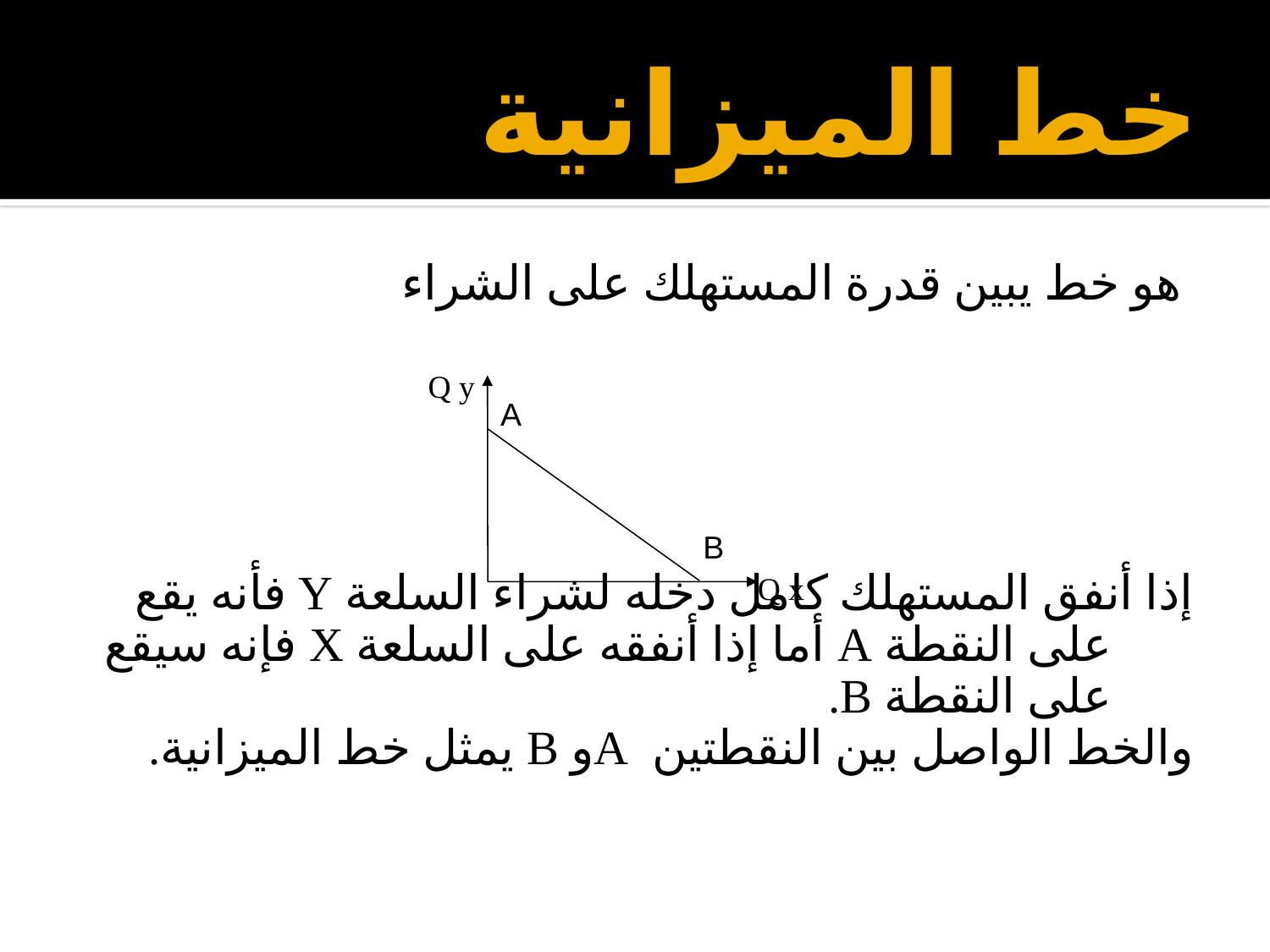

# خط الميزانية
 هو خط يبين قدرة المستهلك على الشراء

إذا أنفق المستهلك كامل دخله لشراء السلعة Y فأنه يقع على النقطة A أما إذا أنفقه على السلعة X فإنه سيقع على النقطة B.
والخط الواصل بين النقطتين  Aو B يمثل خط الميزانية.

Q y

A
B
Q x